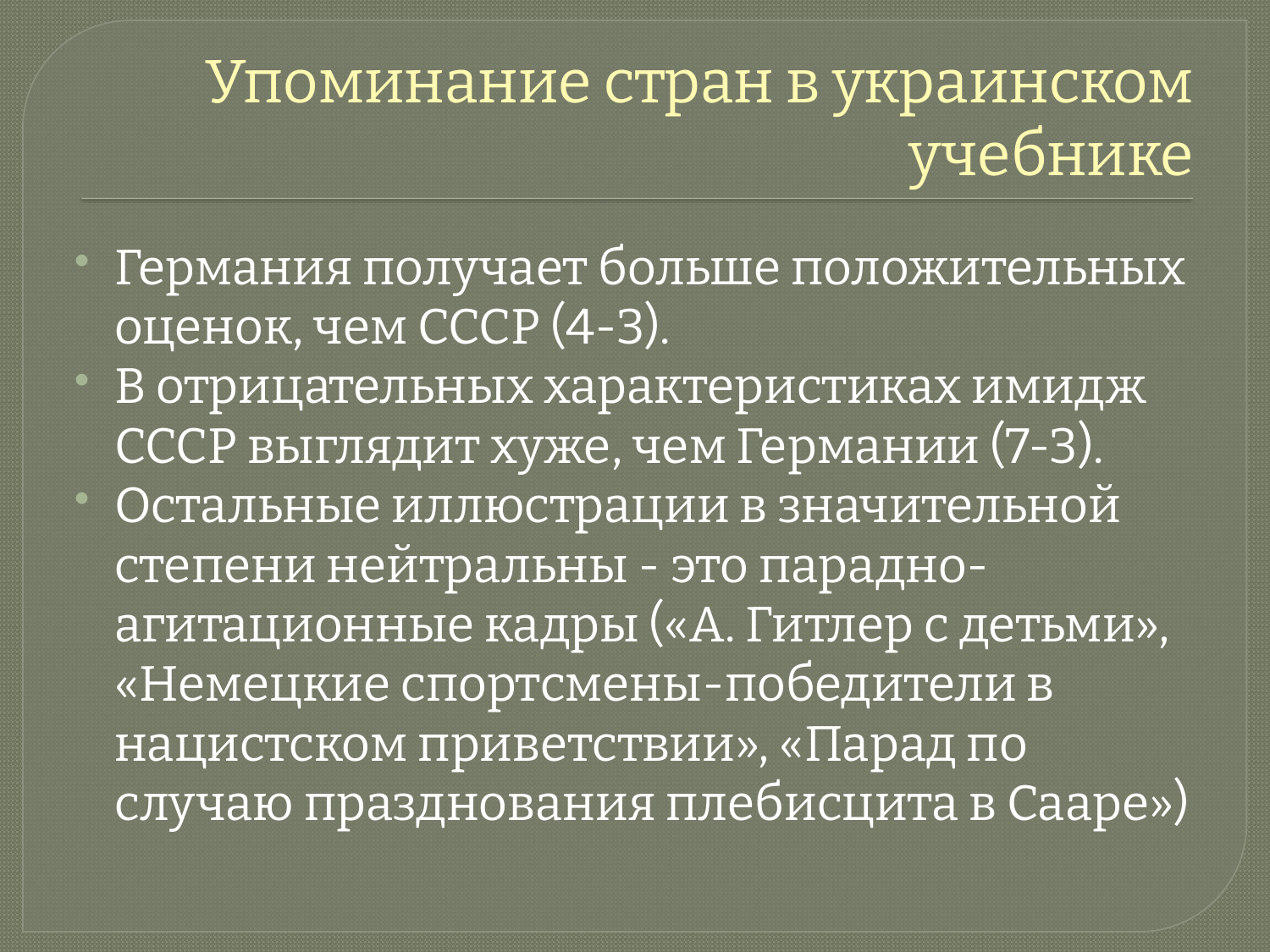

# Упоминание стран в украинском учебнике
Германия получает больше положительных оценок, чем СССР (4-3).
В отрицательных характеристиках имидж СССР выглядит хуже, чем Германии (7-3).
Остальные иллюстрации в значительной степени нейтральны - это парадно-агитационные кадры («А. Гитлер с детьми», «Немецкие спортсмены-победители в нацистском приветствии», «Парад по случаю празднования плебисцита в Сааре»)